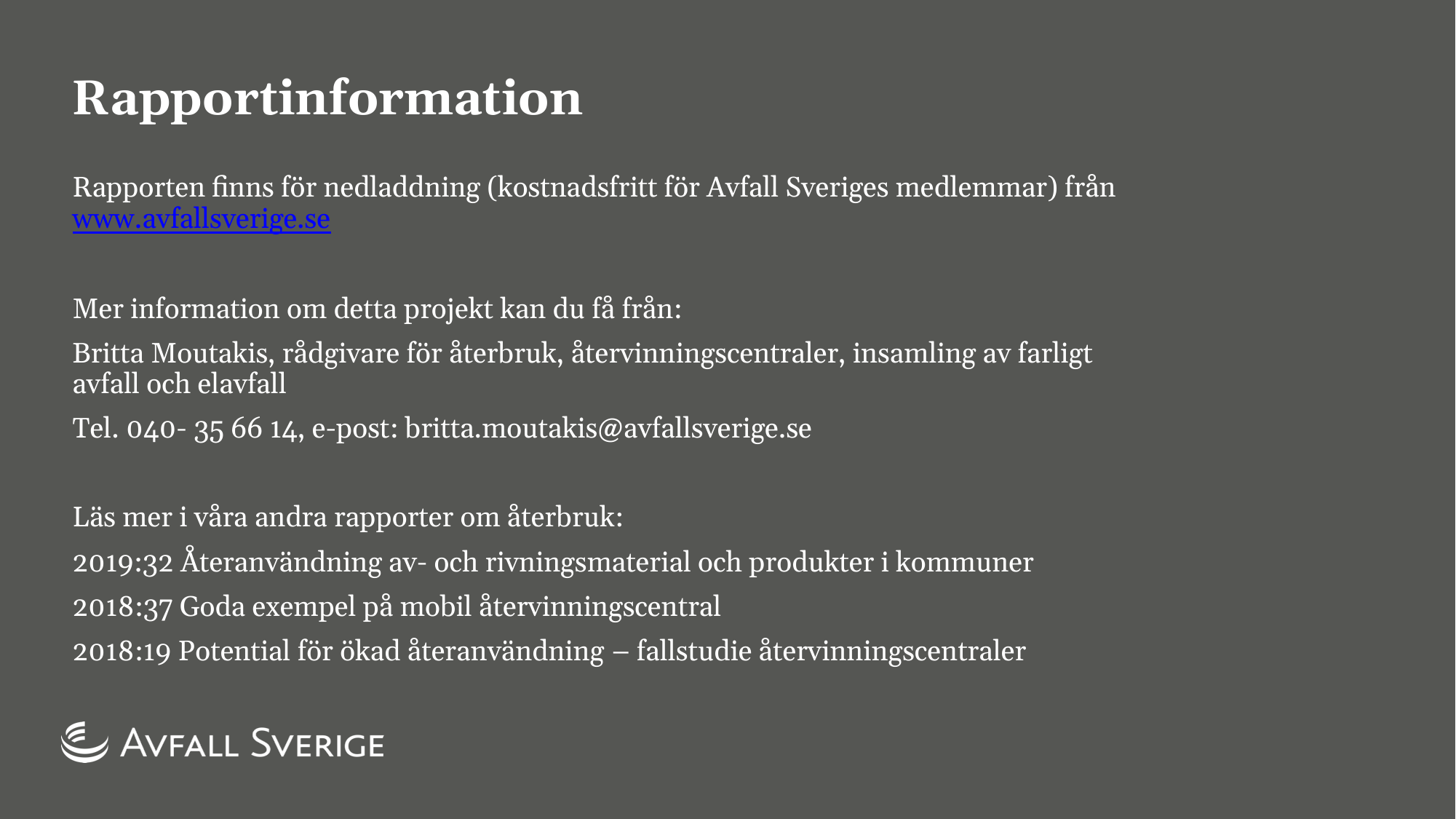

# Rapportinformation
Rapporten finns för nedladdning (kostnadsfritt för Avfall Sveriges medlemmar) från www.avfallsverige.se

Mer information om detta projekt kan du få från:
Britta Moutakis, rådgivare för återbruk, återvinningscentraler, insamling av farligt avfall och elavfall
Tel. 040- 35 66 14, e-post: britta.moutakis@avfallsverige.se

Läs mer i våra andra rapporter om återbruk:
2019:32 Återanvändning av- och rivningsmaterial och produkter i kommuner
2018:37 Goda exempel på mobil återvinningscentral
2018:19 Potential för ökad återanvändning – fallstudie återvinningscentraler